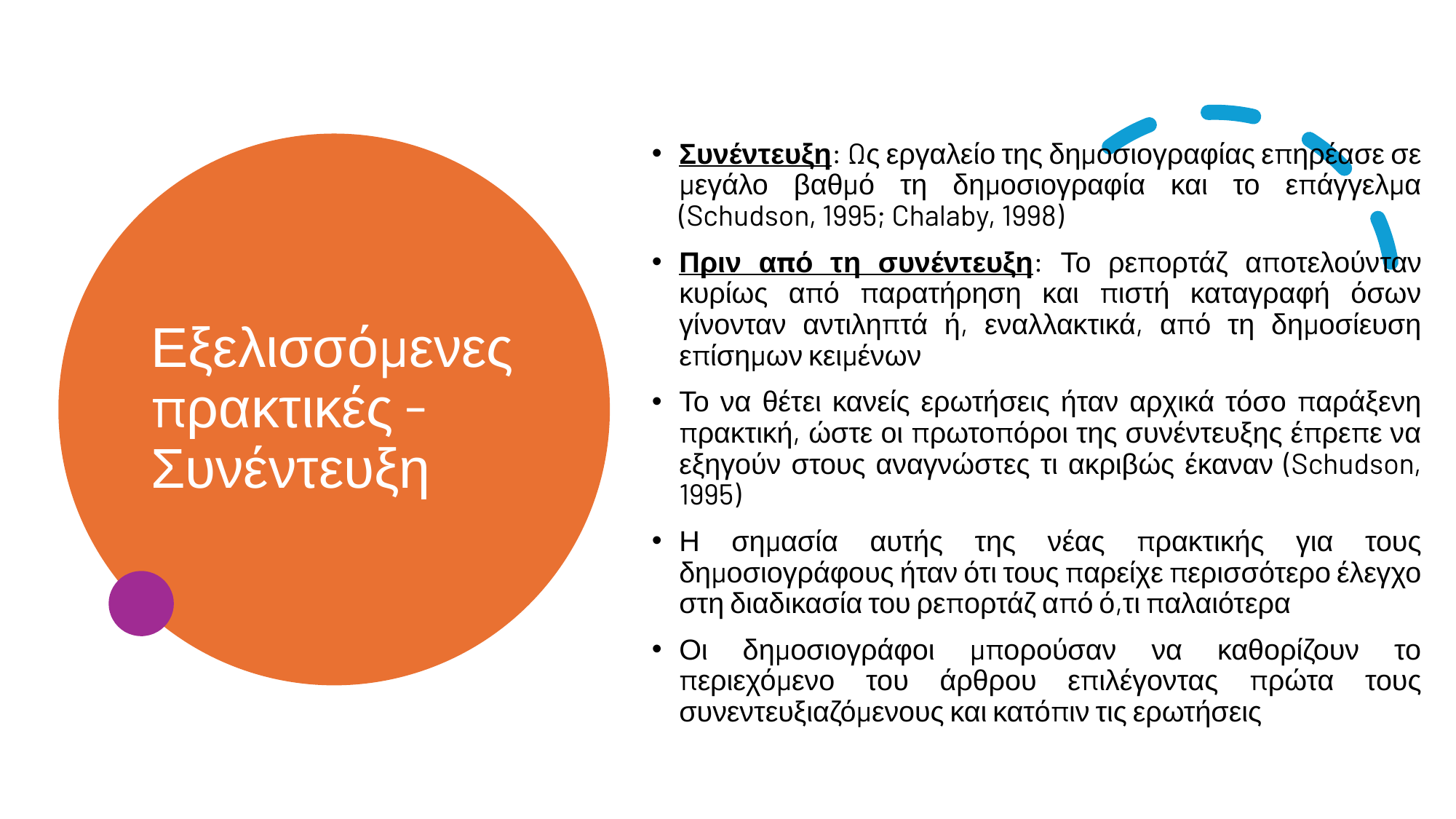

Συνέντευξη: Ως εργαλείο της δημοσιογραφίας επηρέασε σε μεγάλο βαθμό τη δημοσιογραφία και το επάγγελμα (Schudson, 1995; Chalaby, 1998)
Πριν από τη συνέντευξη: Το ρεπορτάζ αποτελούνταν κυρίως από παρατήρηση και πιστή καταγραφή όσων γίνονταν αντιληπτά ή, εναλλακτικά, από τη δημοσίευση επίσημων κειμένων
Το να θέτει κανείς ερωτήσεις ήταν αρχικά τόσο παράξενη πρακτική, ώστε οι πρωτοπόροι της συνέντευξης έπρεπε να εξηγούν στους αναγνώστες τι ακριβώς έκαναν (Schudson, 1995)
Η σημασία αυτής της νέας πρακτικής για τους δημοσιογράφους ήταν ότι τους παρείχε περισσότερο έλεγχο στη διαδικασία του ρεπορτάζ από ό,τι παλαιότερα
Οι δημοσιογράφοι μπορούσαν να καθορίζουν το περιεχόμενο του άρθρου επιλέγοντας πρώτα τους συνεντευξιαζόμενους και κατόπιν τις ερωτήσεις
# Εξελισσόμενες πρακτικές - Συνέντευξη